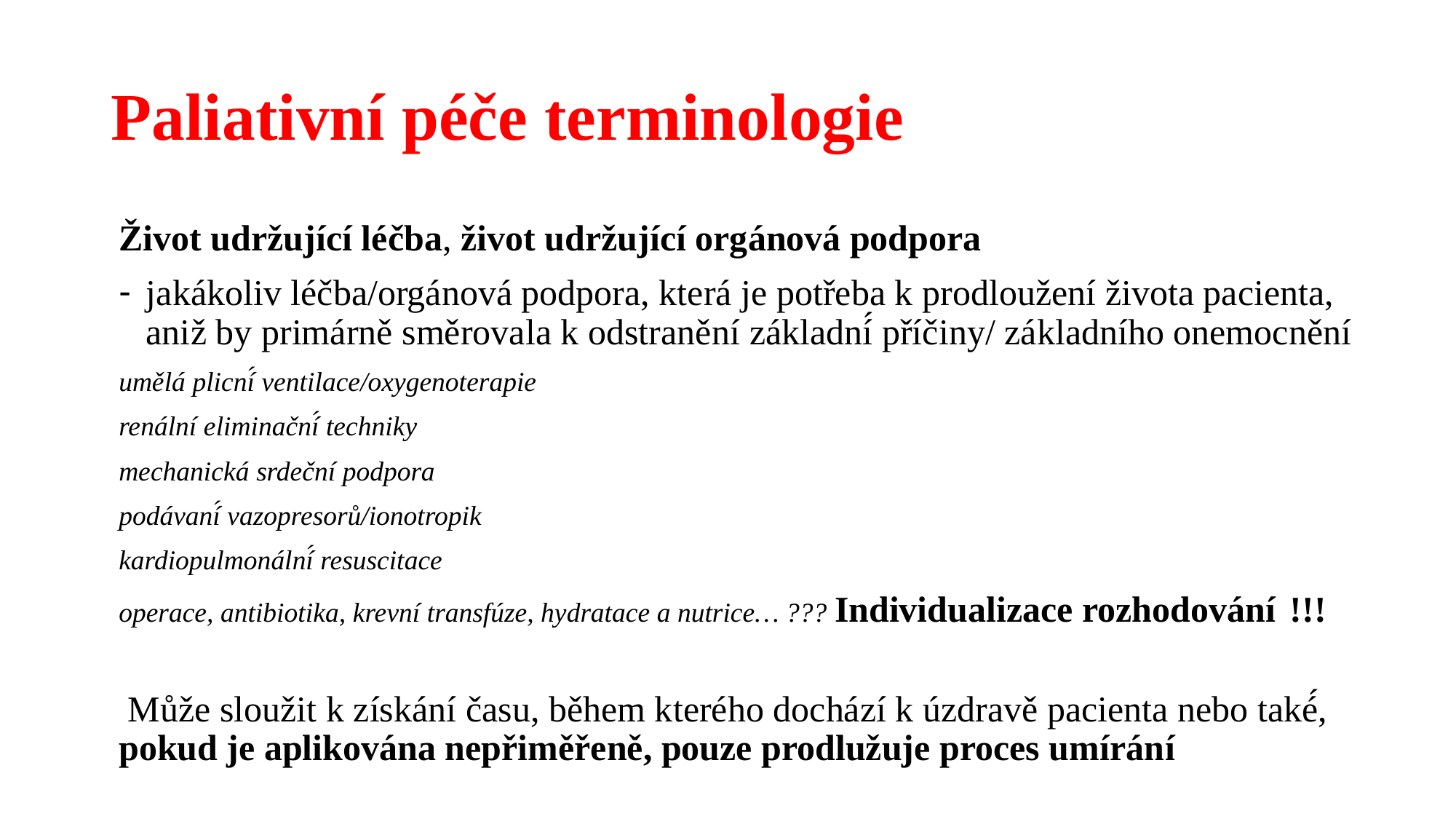

# Paliativní péče terminologie
Život udržující léčba, život udržující orgánová podpora
jakákoliv léčba/orgánová podpora, která je potřeba k prodloužení života pacienta, aniž by primárně směrovala k odstranění základní́ příčiny/ základního onemocnění
umělá plicní́ ventilace/oxygenoterapie
renální eliminační́ techniky
mechanická srdeční podpora
podávaní́ vazopresorů/ionotropik
kardiopulmonální́ resuscitace
operace, antibiotika, krevní transfúze, hydratace a nutrice… ??? Individualizace rozhodování  !!!

 Může sloužit k získání času, během kterého dochází k úzdravě pacienta nebo také́, pokud je aplikována nepřiměřeně, pouze prodlužuje proces umírání